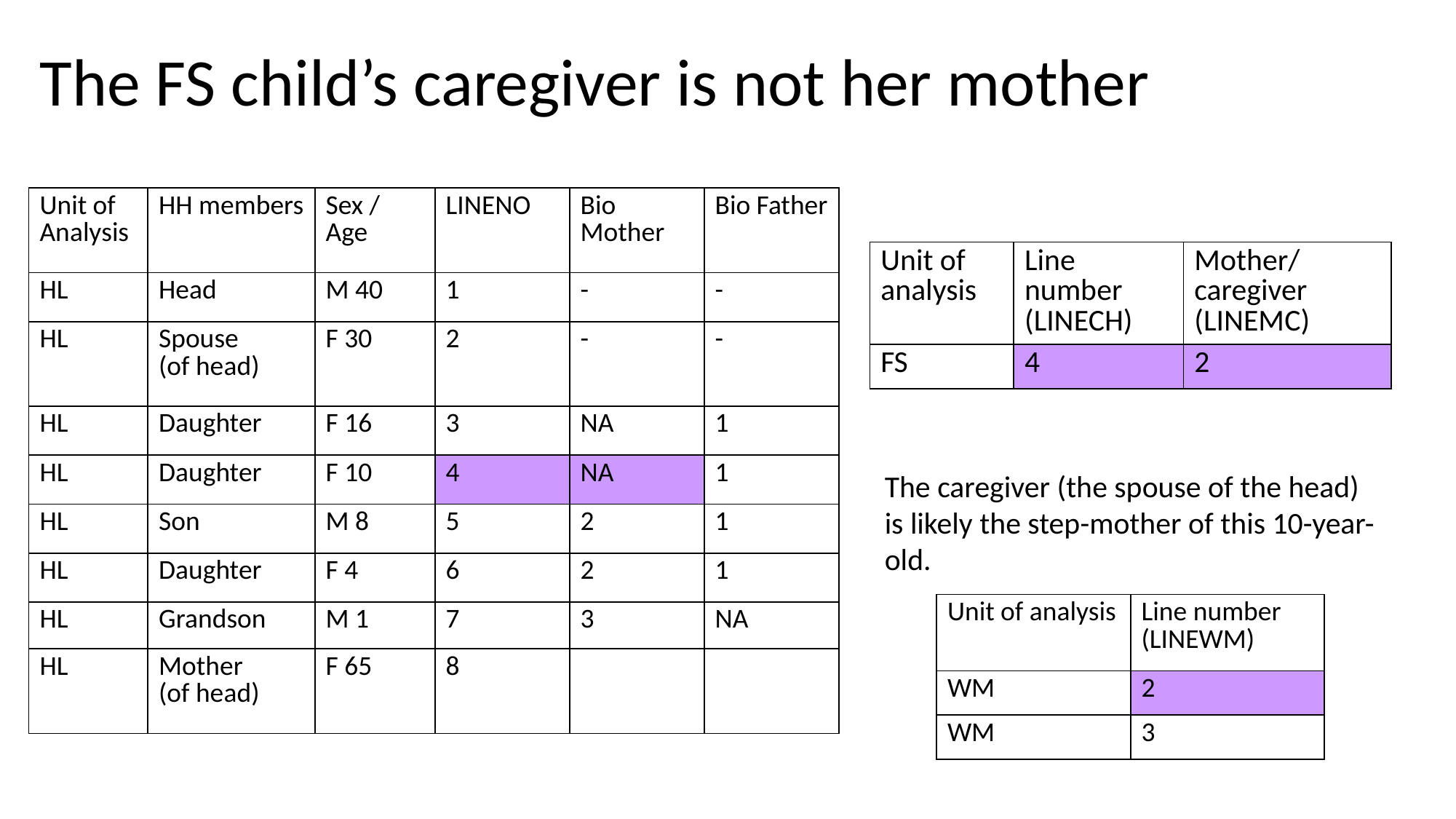

# The FS child’s caregiver is not her mother
| Unit of Analysis | HH members | Sex / Age | LINENO | Bio Mother | Bio Father |
| --- | --- | --- | --- | --- | --- |
| HL | Head | M 40 | 1 | - | - |
| HL | Spouse (of head) | F 30 | 2 | - | - |
| HL | Daughter | F 16 | 3 | NA | 1 |
| HL | Daughter | F 10 | 4 | NA | 1 |
| HL | Son | M 8 | 5 | 2 | 1 |
| HL | Daughter | F 4 | 6 | 2 | 1 |
| HL | Grandson | M 1 | 7 | 3 | NA |
| HL | Mother (of head) | F 65 | 8 |  |  |
| Unit of analysis | Line number (LINECH) | Mother/ caregiver (LINEMC) |
| --- | --- | --- |
| FS | 4 | 2 |
The caregiver (the spouse of the head) is likely the step-mother of this 10-year-old.
| Unit of analysis | Line number (LINEWM) |
| --- | --- |
| WM | 2 |
| WM | 3 |